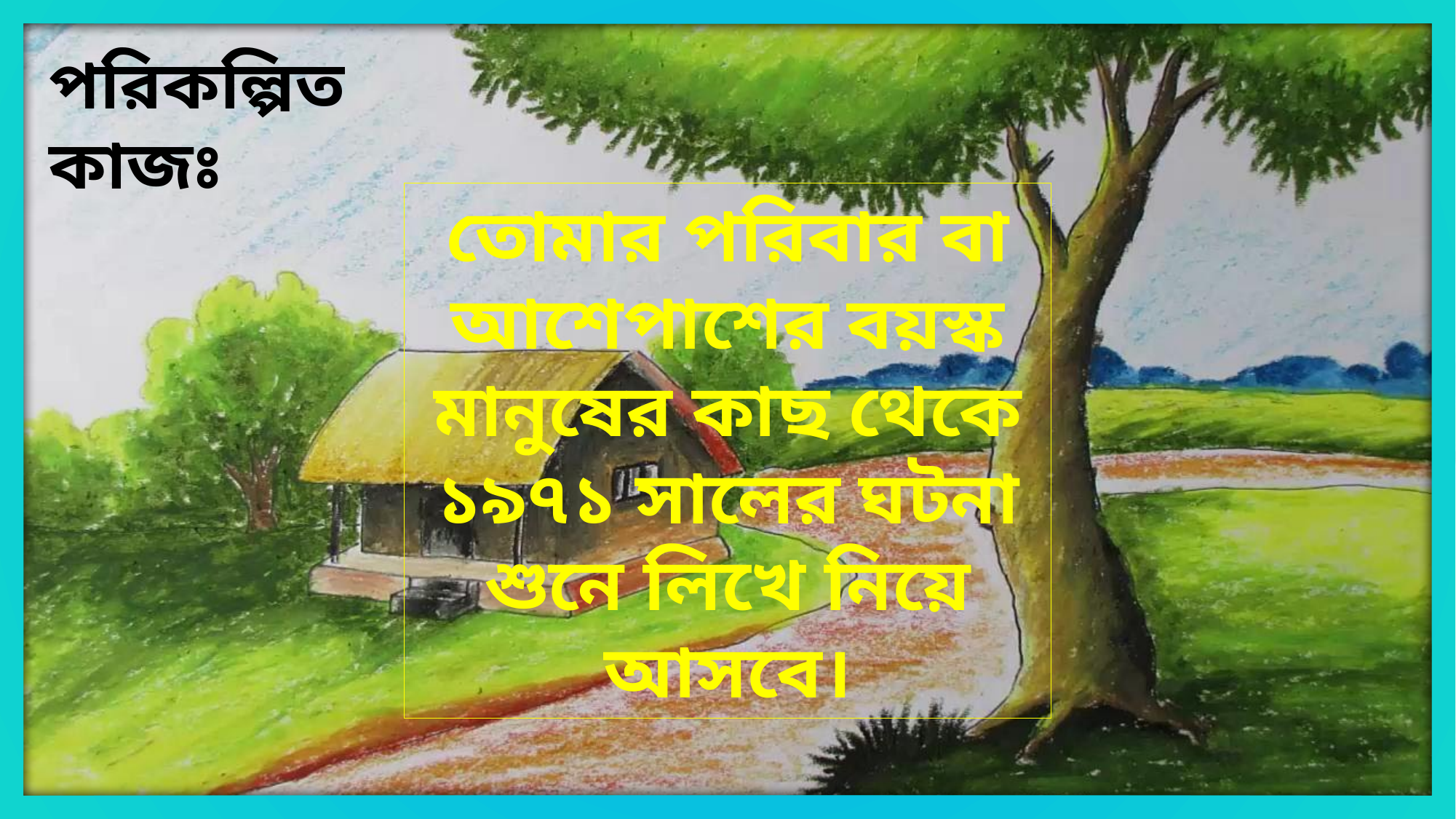

পরিকল্পিত কাজঃ
তোমার পরিবার বা আশেপাশের বয়স্ক মানুষের কাছ থেকে ১৯৭১ সালের ঘটনা শুনে লিখে নিয়ে আসবে।